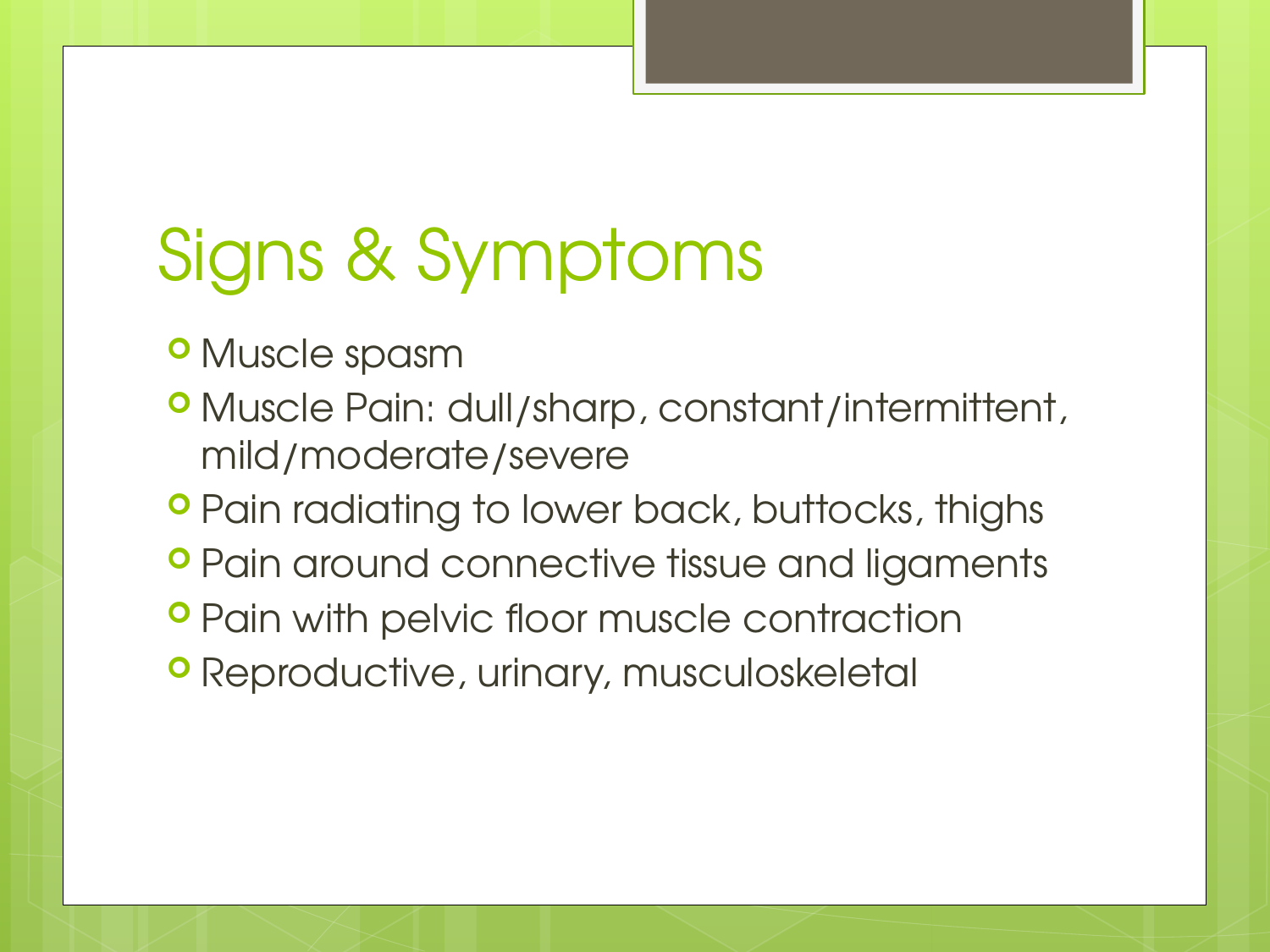

# Signs & Symptoms
Muscle spasm
Muscle Pain: dull/sharp, constant/intermittent, mild/moderate/severe
Pain radiating to lower back, buttocks, thighs
Pain around connective tissue and ligaments
Pain with pelvic floor muscle contraction
Reproductive, urinary, musculoskeletal